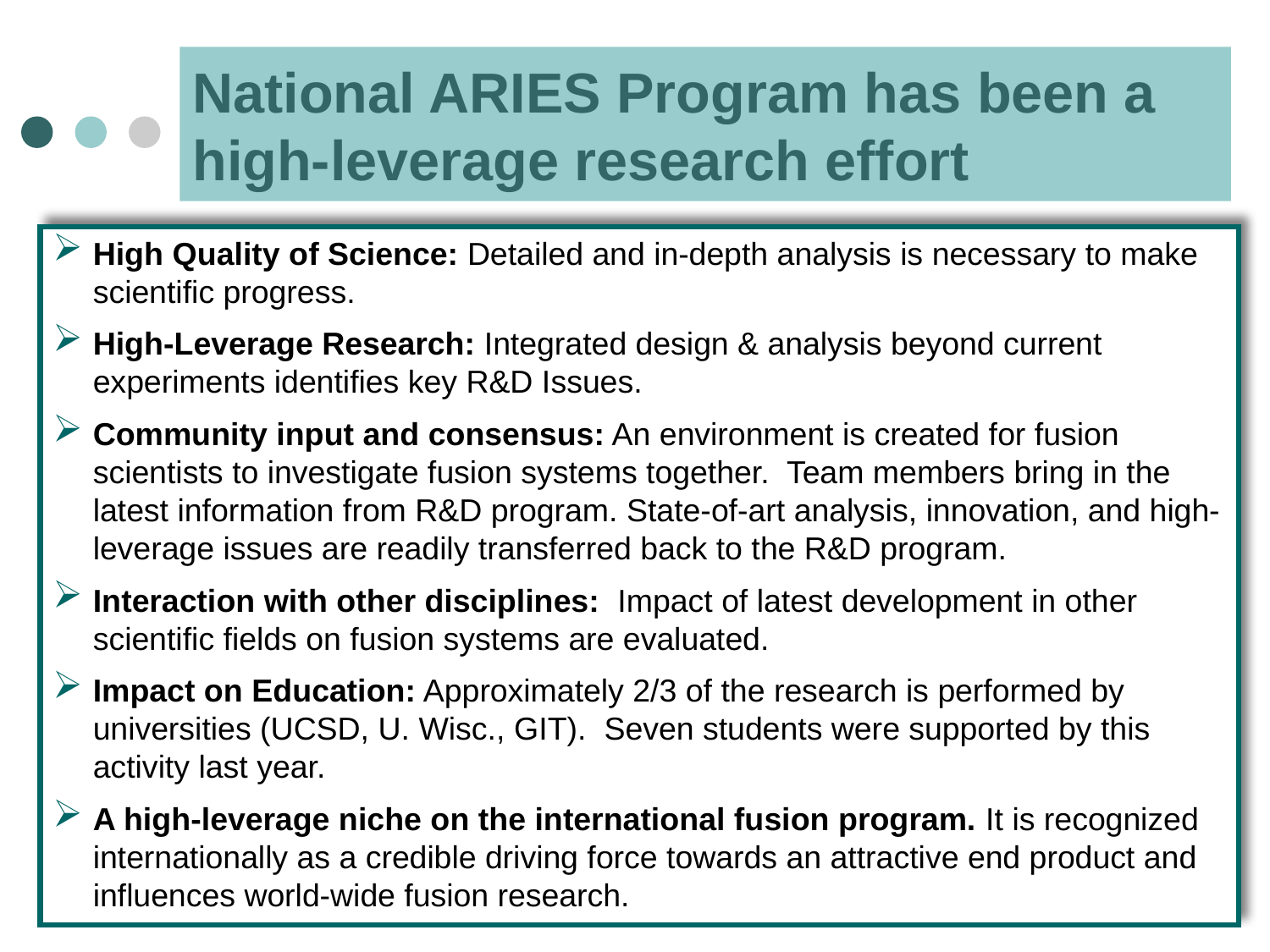

# National ARIES Program has been a high-leverage research effort
High Quality of Science: Detailed and in-depth analysis is necessary to make scientific progress.
High-Leverage Research: Integrated design & analysis beyond current experiments identifies key R&D Issues.
Community input and consensus: An environment is created for fusion scientists to investigate fusion systems together.  Team members bring in the latest information from R&D program. State-of-art analysis, innovation, and high-leverage issues are readily transferred back to the R&D program.
Interaction with other disciplines:  Impact of latest development in other scientific fields on fusion systems are evaluated.
Impact on Education: Approximately 2/3 of the research is performed by universities (UCSD, U. Wisc., GIT).  Seven students were supported by this activity last year.
A high-leverage niche on the international fusion program. It is recognized internationally as a credible driving force towards an attractive end product and influences world-wide fusion research.